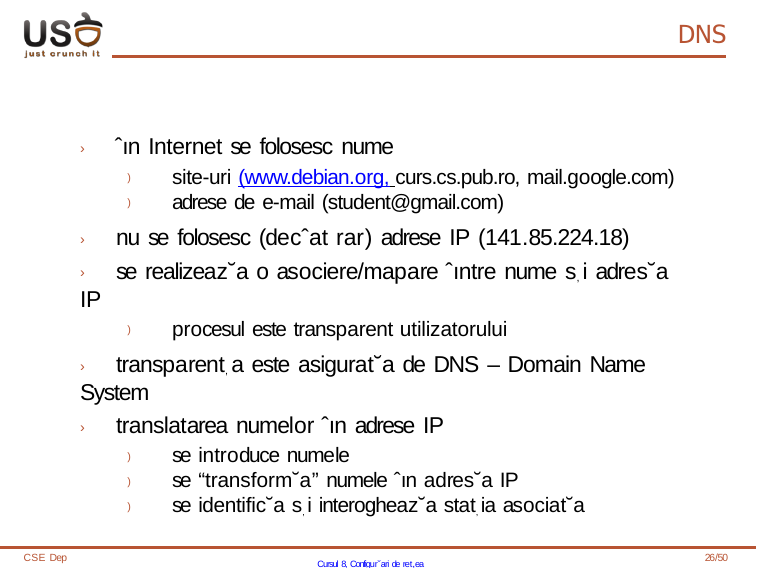

DNS

›  ˆın Internet se folosesc nume
)   site-uri (www.debian.org, curs.cs.pub.ro, mail.google.com)
)   adrese de e-mail (student@gmail.com)
›  nu se folosesc (decˆat rar) adrese IP (141.85.224.18)
›  se realizeaz˘a o asociere/mapare ˆıntre nume s, i adres˘a IP
)   procesul este transparent utilizatorului
›  transparent, a este asigurat˘a de DNS – Domain Name System
›  translatarea numelor ˆın adrese IP
)   se introduce numele
)   se “transform˘a” numele ˆın adres˘a IP
)   se identific˘a s, i interogheaz˘a stat, ia asociat˘a

CSE Dep
Cursul 8, Configur˘ari de ret,ea
26/50